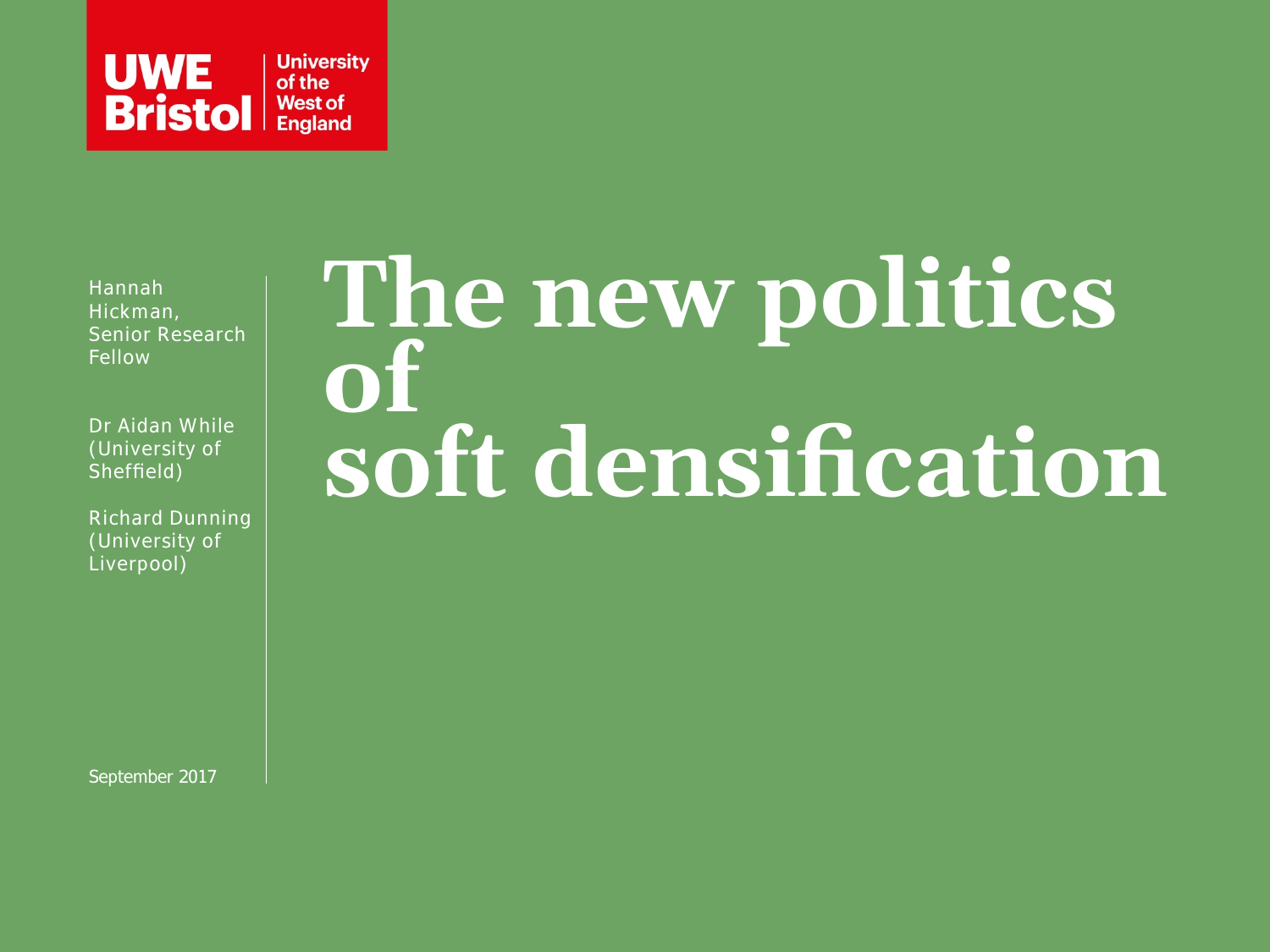

The new politics
of
soft densification

Hannah Hickman,
Senior Research Fellow

Dr Aidan While (University of Sheffield)

Richard Dunning (University of Liverpool)

September 2017